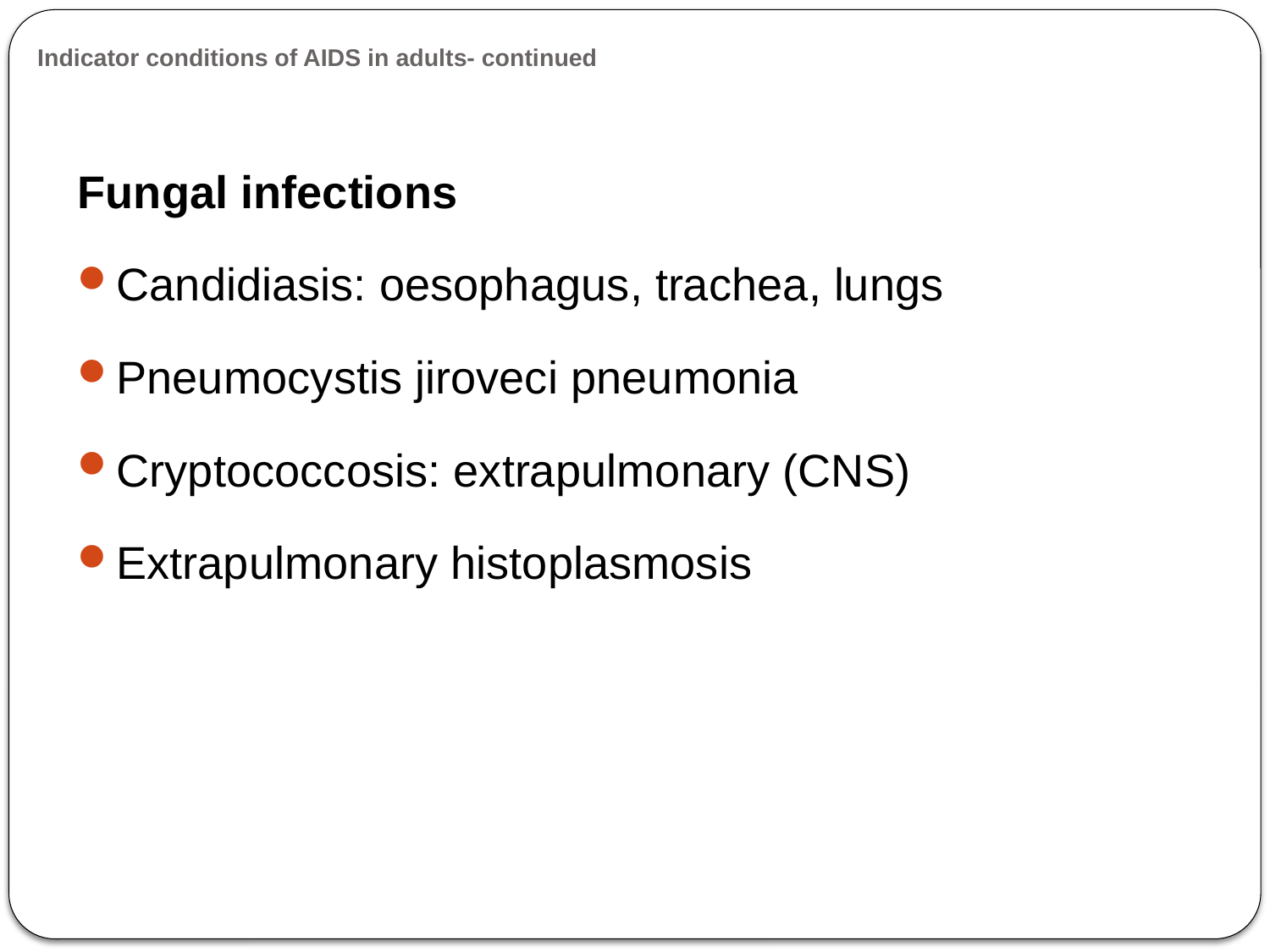

# Indicator conditions of AIDS in adults- continued
Fungal infections
Candidiasis: oesophagus, trachea, lungs
Pneumocystis jiroveci pneumonia
Cryptococcosis: extrapulmonary (CNS)
Extrapulmonary histoplasmosis